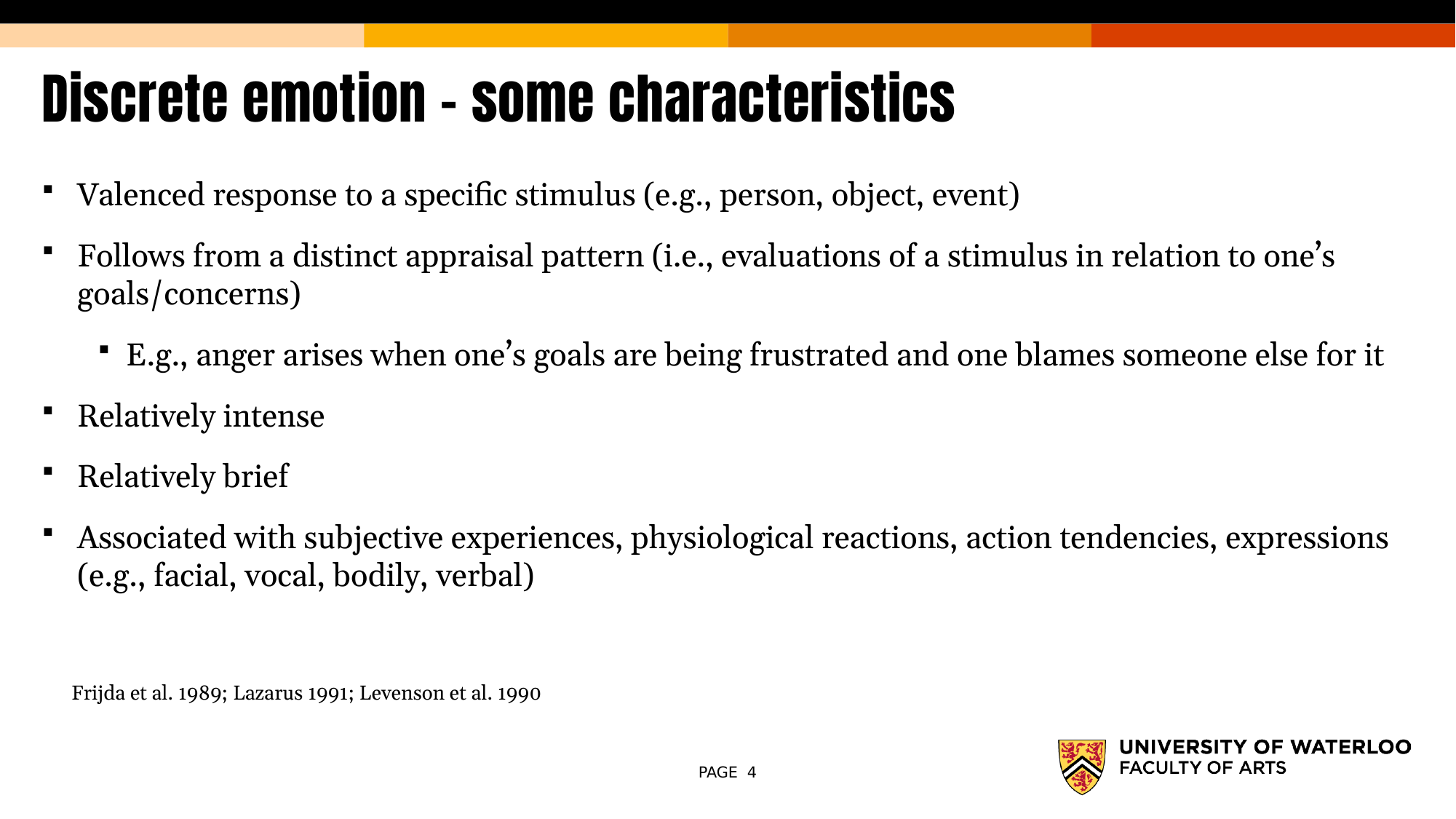

# Discrete emotion – some characteristics
Valenced response to a specific stimulus (e.g., person, object, event)
Follows from a distinct appraisal pattern (i.e., evaluations of a stimulus in relation to one’s goals/concerns)
E.g., anger arises when one’s goals are being frustrated and one blames someone else for it
Relatively intense
Relatively brief
Associated with subjective experiences, physiological reactions, action tendencies, expressions (e.g., facial, vocal, bodily, verbal)

      Frijda et al. 1989; Lazarus 1991; Levenson et al. 1990
PAGE  4